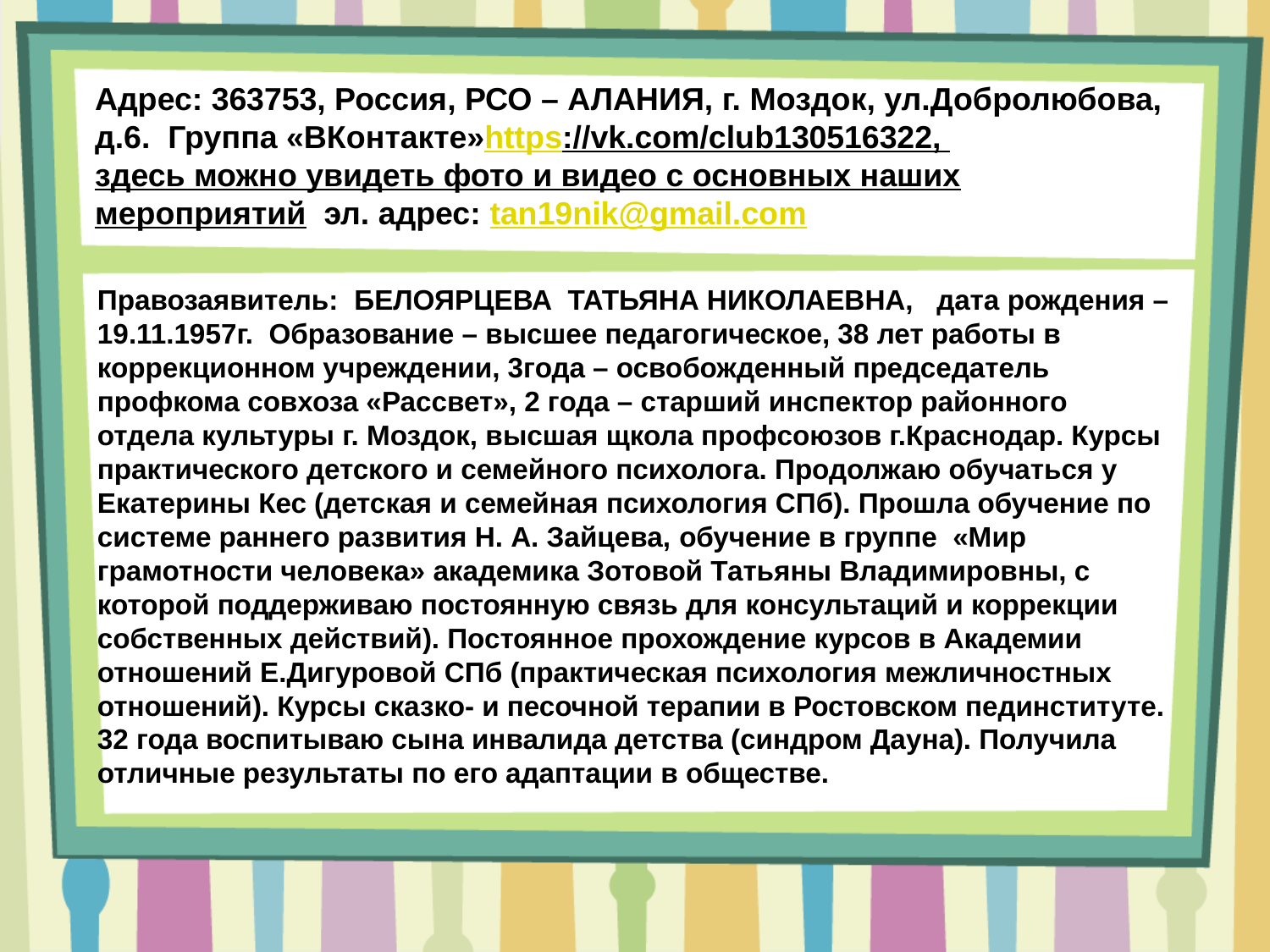

Адрес: 363753, Россия, РСО – АЛАНИЯ, г. Моздок, ул.Добролюбова, д.6.  Группа «ВКонтакте»https://vk.com/club130516322,
здесь можно увидеть фото и видео с основных наших мероприятий  эл. адрес: tan19nik@gmail.com
Правозаявитель:  БЕЛОЯРЦЕВА  ТАТЬЯНА НИКОЛАЕВНА,   дата рождения – 19.11.1957г.  Образование – высшее педагогическое, 38 лет работы в коррекционном учреждении, 3года – освобожденный председатель профкома совхоза «Рассвет», 2 года – старший инспектор районного отдела культуры г. Моздок, высшая щкола профсоюзов г.Краснодар. Курсы практического детского и семейного психолога. Продолжаю обучаться у Екатерины Кес (детская и семейная психология СПб). Прошла обучение по системе раннего развития Н. А. Зайцева, обучение в группе  «Мир грамотности человека» академика Зотовой Татьяны Владимировны, с которой поддерживаю постоянную связь для консультаций и коррекции собственных действий). Постоянное прохождение курсов в Академии отношений Е.Дигуровой СПб (практическая психология межличностных отношений). Курсы сказко- и песочной терапии в Ростовском пединституте. 32 года воспитываю сына инвалида детства (синдром Дауна). Получила отличные результаты по его адаптации в обществе.